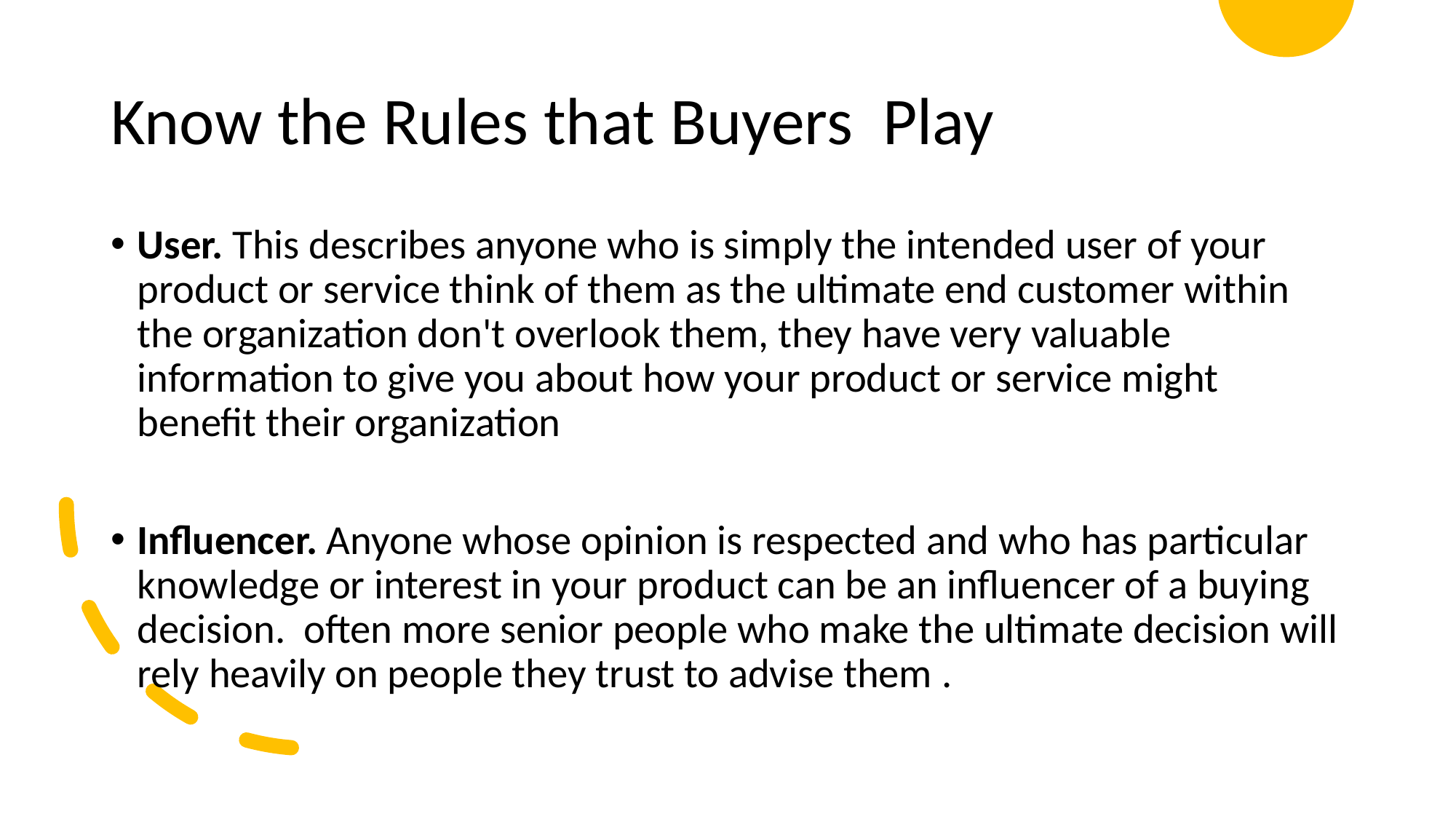

# Know the Rules that Buyers  Play
User. This describes anyone who is simply the intended user of your product or service think of them as the ultimate end customer within the organization don't overlook them, they have very valuable information to give you about how your product or service might benefit their organization

Influencer. Anyone whose opinion is respected and who has particular knowledge or interest in your product can be an influencer of a buying decision.  often more senior people who make the ultimate decision will rely heavily on people they trust to advise them .